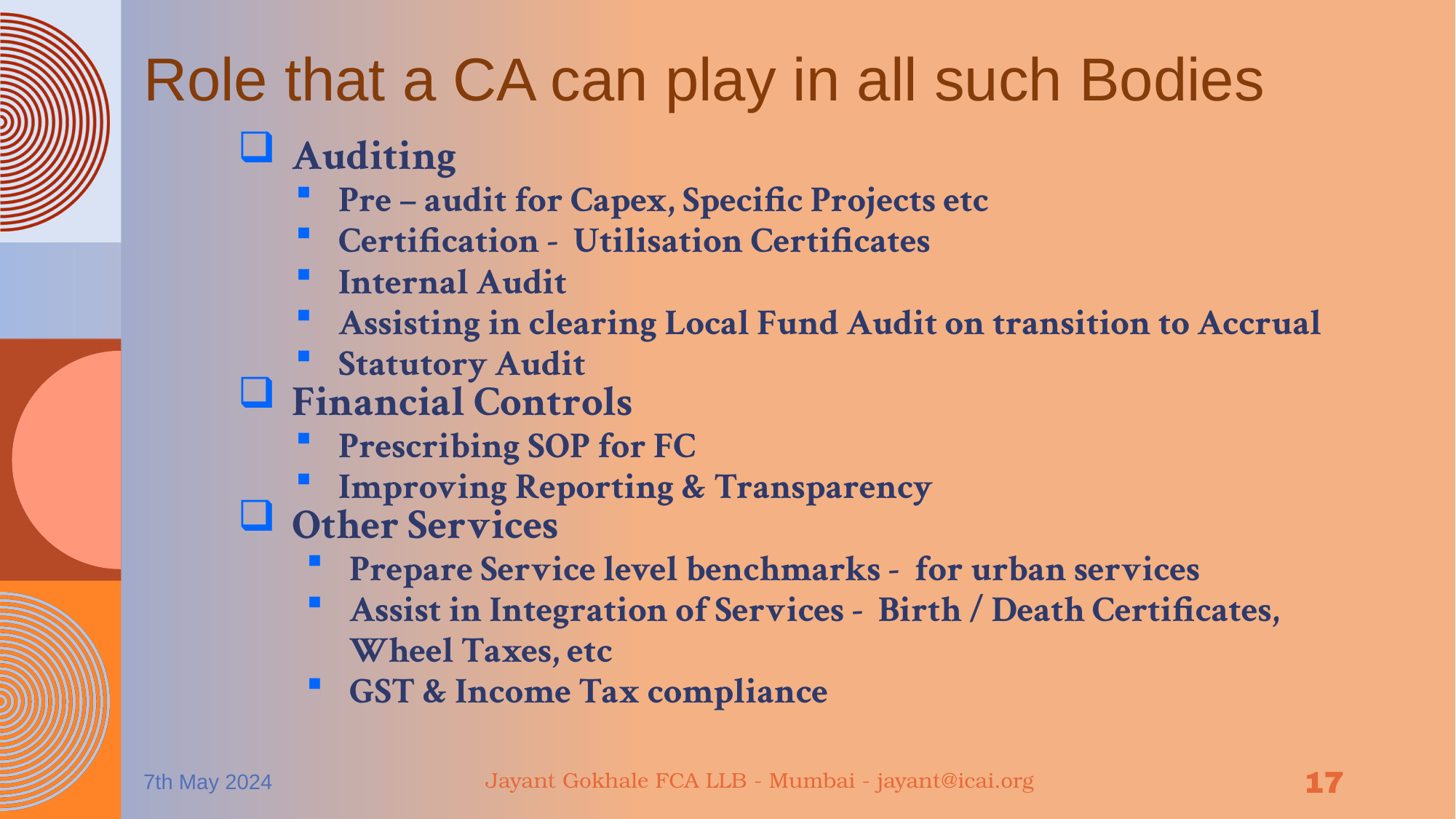

# Role that a CA can play in all such Bodies
Auditing
Pre – audit for Capex, Specific Projects etc
Certification -  Utilisation Certificates
Internal Audit
Assisting in clearing Local Fund Audit on transition to Accrual
Statutory Audit
Financial Controls
Prescribing SOP for FC
Improving Reporting & Transparency
Other Services
Prepare Service level benchmarks -  for urban services
Assist in Integration of Services -  Birth / Death Certificates, Wheel Taxes, etc
GST & Income Tax compliance

7th May 2024
Jayant Gokhale FCA LLB - Mumbai - jayant@icai.org
17